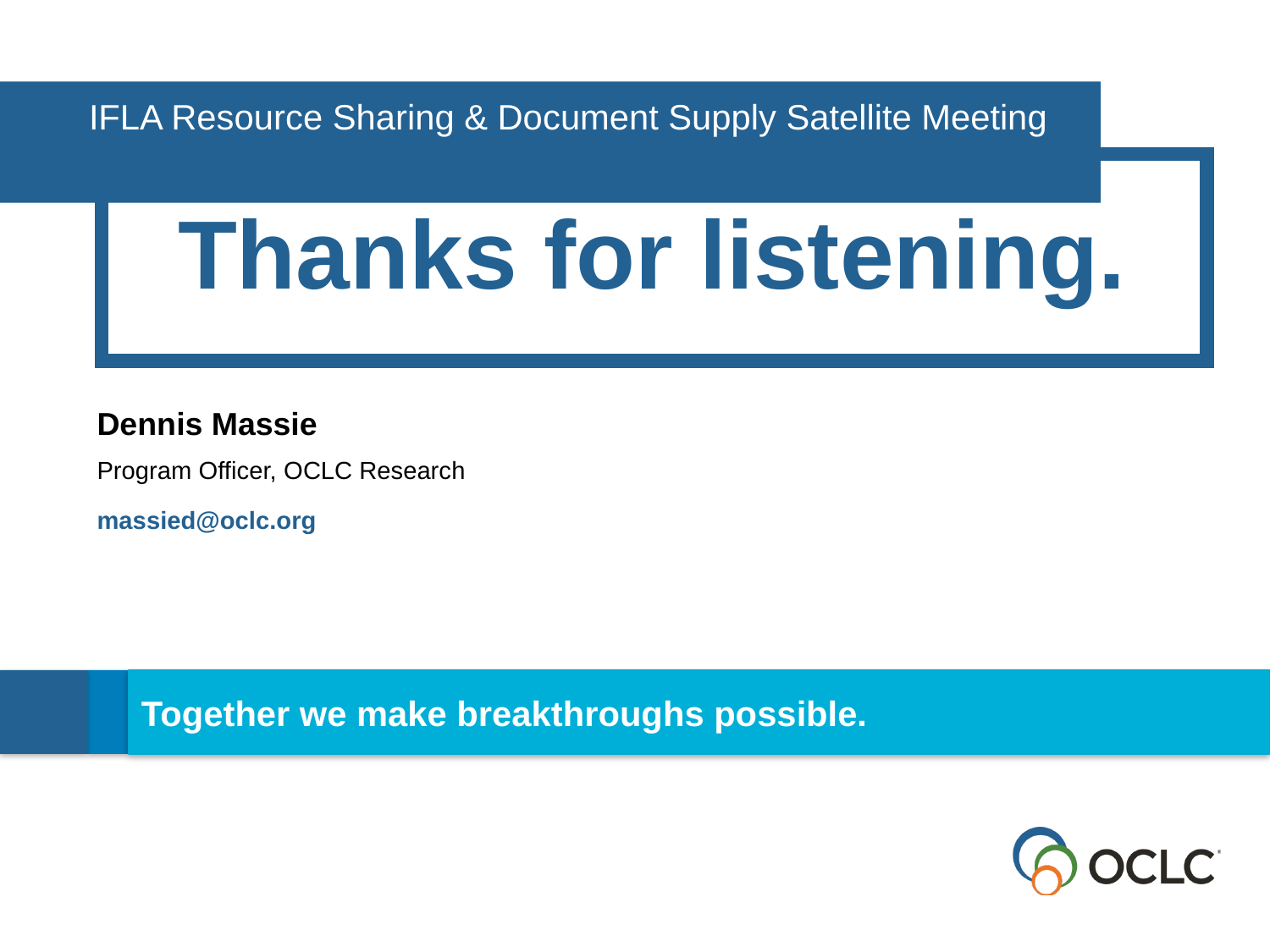

IFLA Resource Sharing & Document Supply Satellite Meeting
Thanks for listening.
Dennis Massie
Program Officer, OCLC Research
massied@oclc.org